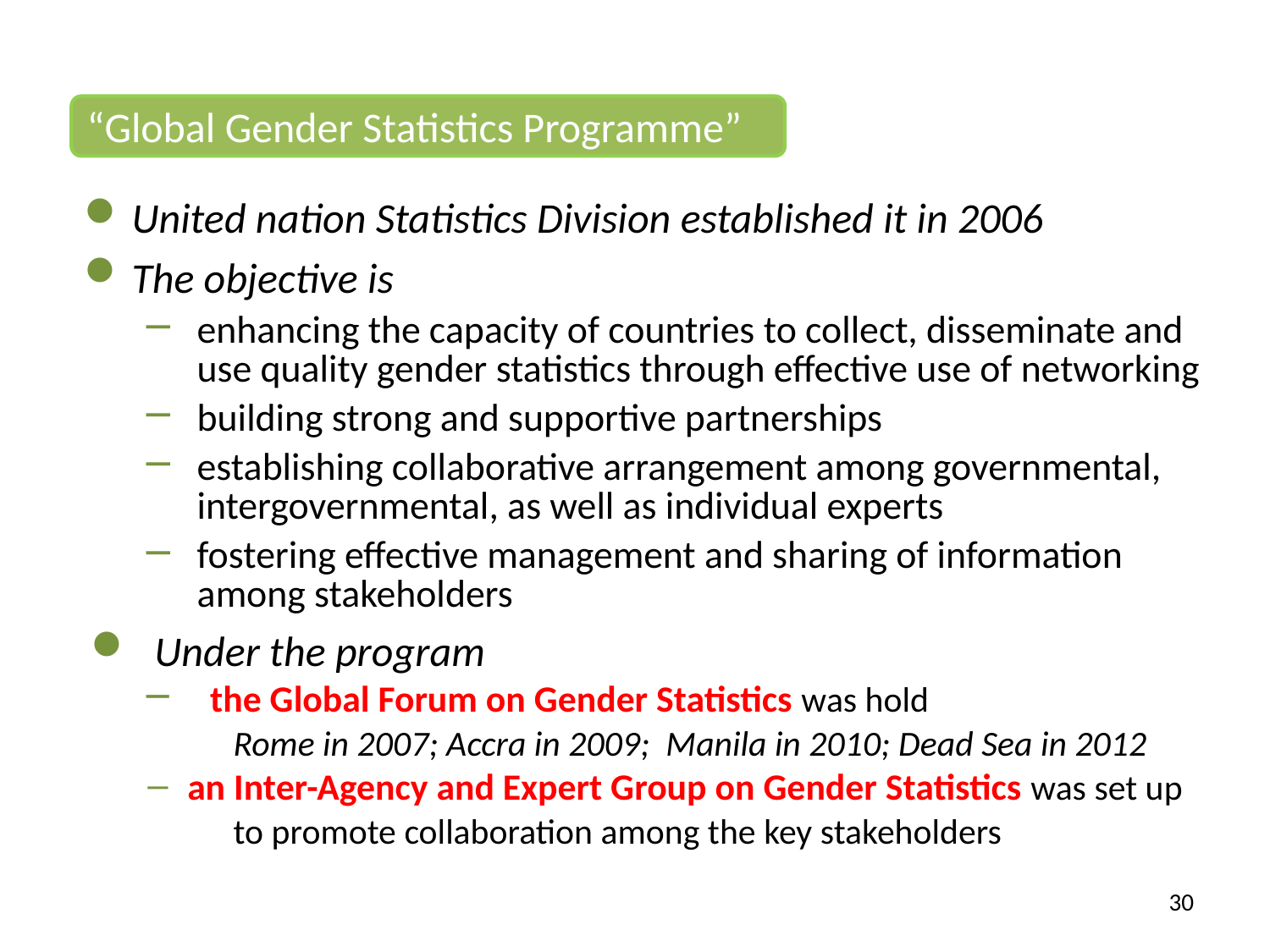

“Global Gender Statistics Programme”
United nation Statistics Division established it in 2006
The objective is
enhancing the capacity of countries to collect, disseminate and use quality gender statistics through effective use of networking
building strong and supportive partnerships
establishing collaborative arrangement among governmental, intergovernmental, as well as individual experts
fostering effective management and sharing of information among stakeholders
Under the program
the Global Forum on Gender Statistics was hold
Rome in 2007; Accra in 2009;  Manila in 2010; Dead Sea in 2012
an Inter-Agency and Expert Group on Gender Statistics was set up
to promote collaboration among the key stakeholders
30